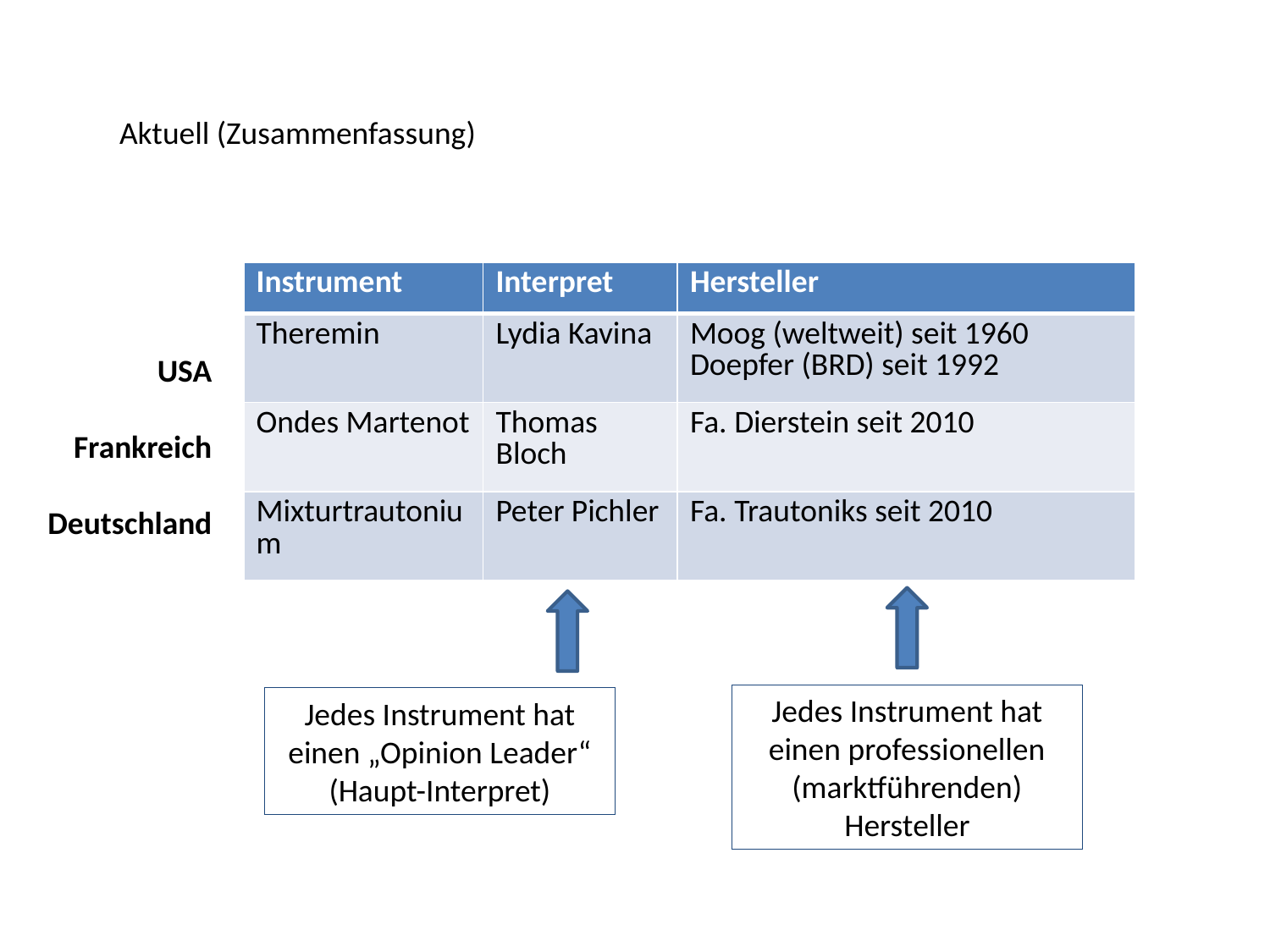

Aktuell (Zusammenfassung)
| Instrument | Interpret | Hersteller |
| --- | --- | --- |
| Theremin | Lydia Kavina | Moog (weltweit) seit 1960 Doepfer (BRD) seit 1992 |
| Ondes Martenot | Thomas Bloch | Fa. Dierstein seit 2010 |
| Mixturtrautonium | Peter Pichler | Fa. Trautoniks seit 2010 |
USA

Frankreich

Deutschland

Jedes Instrument hat einen professionellen (marktführenden) Hersteller
Jedes Instrument hat einen „Opinion Leader“ (Haupt-Interpret)